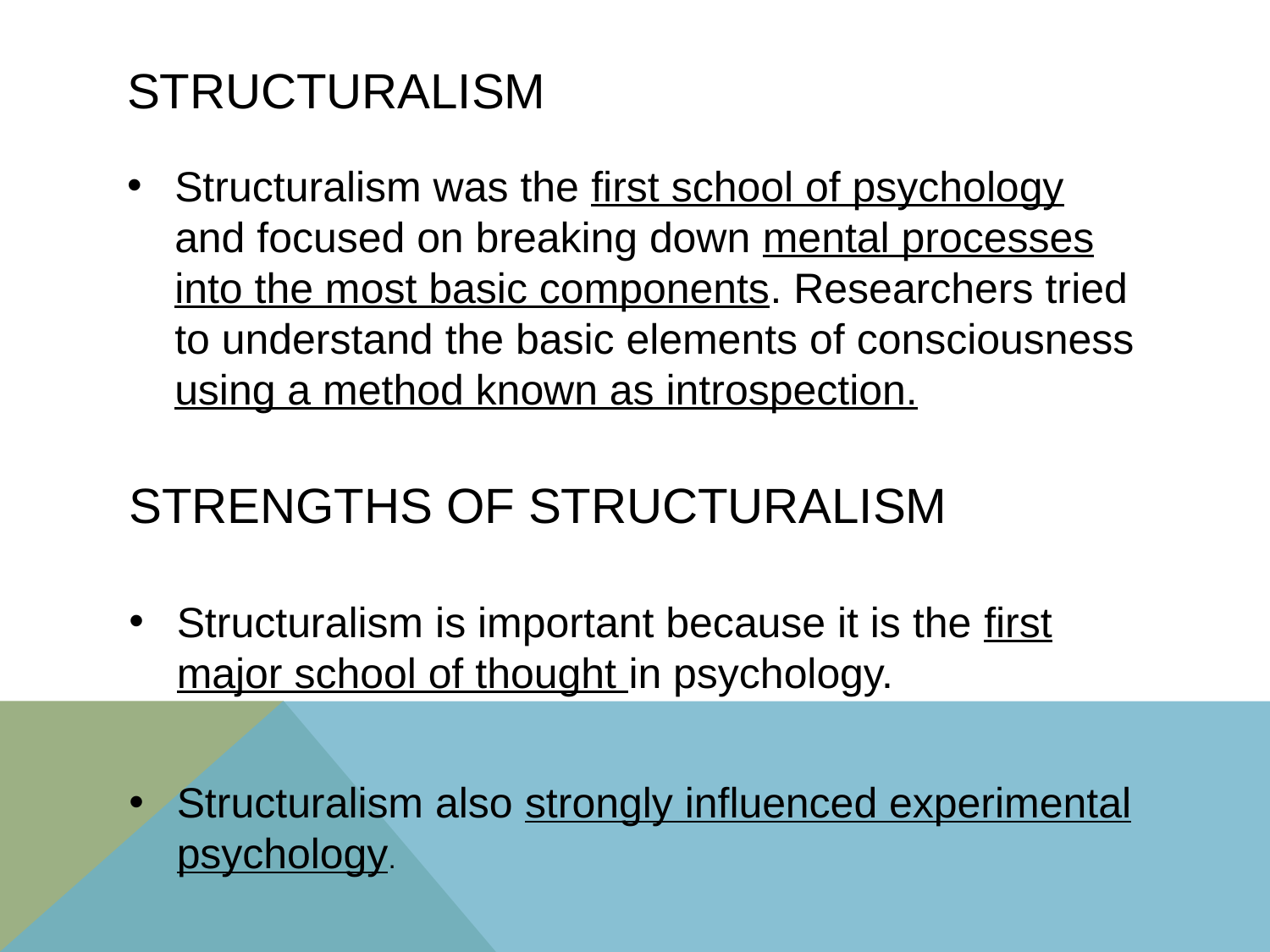

# Structuralism
Structuralism was the first school of psychology and focused on breaking down mental processes into the most basic components. Researchers tried to understand the basic elements of consciousness using a method known as introspection.
Strengths of Structuralism

Structuralism is important because it is the first major school of thought in psychology.

Structuralism also strongly influenced experimental psychology.